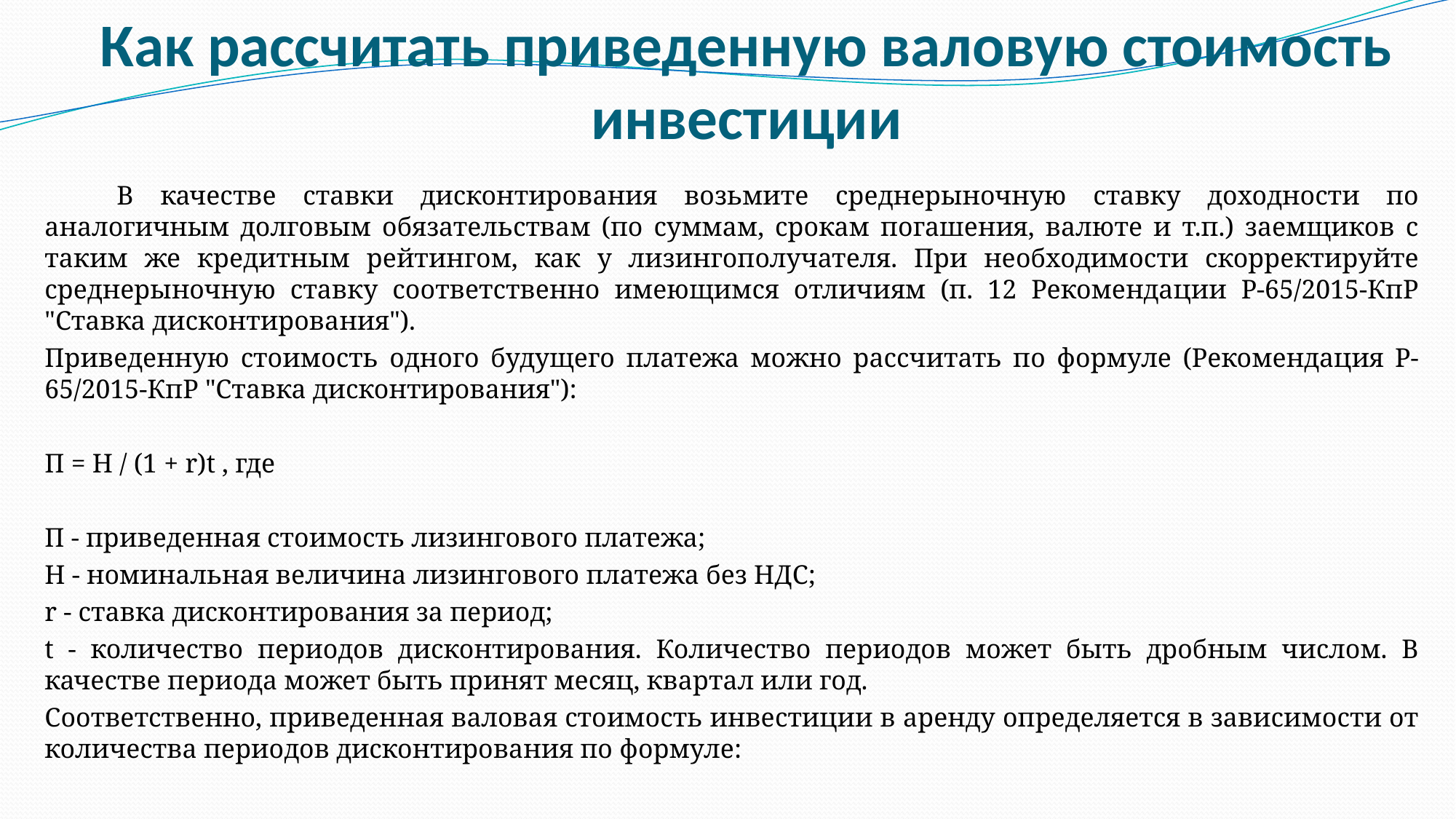

# Как рассчитать приведенную валовую стоимость инвестиции
	В качестве ставки дисконтирования возьмите среднерыночную ставку доходности по аналогичным долговым обязательствам (по суммам, срокам погашения, валюте и т.п.) заемщиков с таким же кредитным рейтингом, как у лизингополучателя. При необходимости скорректируйте среднерыночную ставку соответственно имеющимся отличиям (п. 12 Рекомендации Р-65/2015-КпР "Ставка дисконтирования").
Приведенную стоимость одного будущего платежа можно рассчитать по формуле (Рекомендация Р-65/2015-КпР "Ставка дисконтирования"):

П = Н / (1 + r)t , где

П - приведенная стоимость лизингового платежа;
Н - номинальная величина лизингового платежа без НДС;
r - ставка дисконтирования за период;
t - количество периодов дисконтирования. Количество периодов может быть дробным числом. В качестве периода может быть принят месяц, квартал или год.
Соответственно, приведенная валовая стоимость инвестиции в аренду определяется в зависимости от количества периодов дисконтирования по формуле: